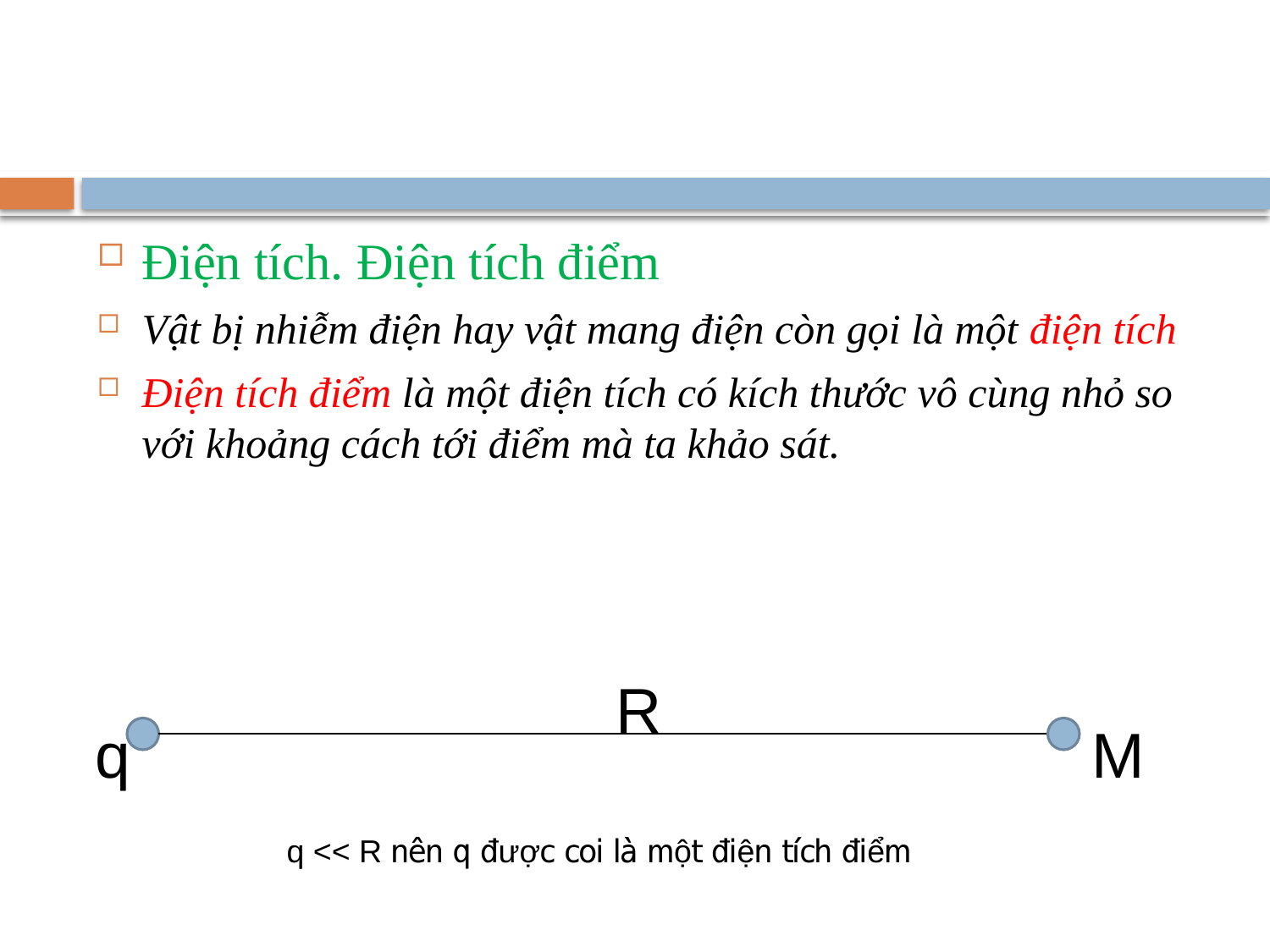

Điện tích. Điện tích điểm
Vật bị nhiễm điện hay vật mang điện còn gọi là một điện tích
Điện tích điểm là một điện tích có kích thước vô cùng nhỏ so với khoảng cách tới điểm mà ta khảo sát.
R
q
M

q << R nên q được coi là một điện tích điểm